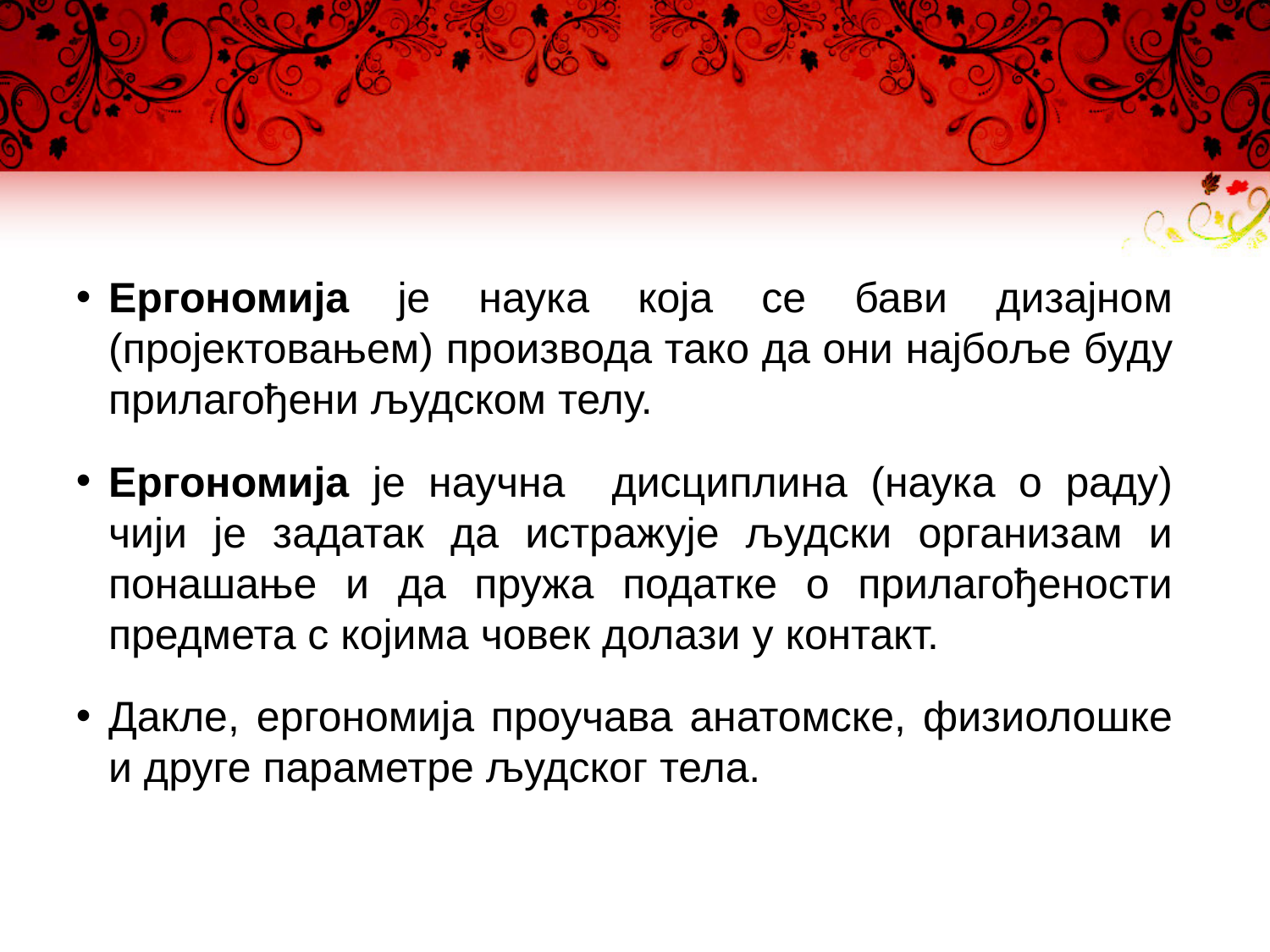

Ергономија је наука која се бави дизајном (пројектовањем) производа тако да они најбоље буду прилагођени људском телу.
Ергономија је научна  дисциплина (наука о раду) чији је задатак да истражује људски организам и понашање и да пружа податке о прилагођености предмета с којима човек долази у контакт.
Дакле, ергономија проучава анатомске, физиолошке и друге параметре људског тела.